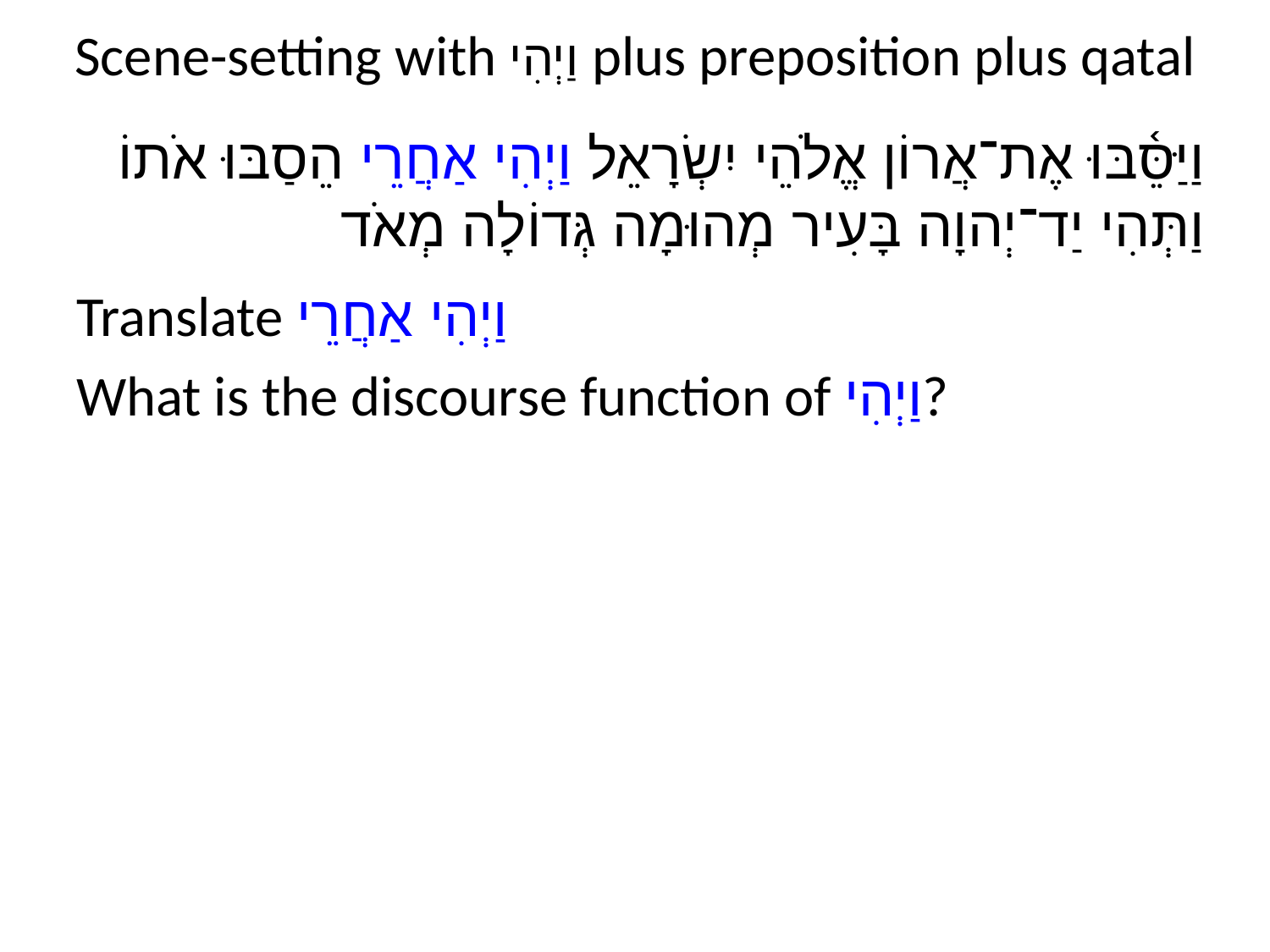

# Scene-setting with וַיְהִי plus preposition plus qatal
וַיַּסֵּ֫בּוּ אֶת־אֲרוֹן אֱלֹהֵי יִשְׂרָאֵל וַיְהִי אַחֲרֵי הֵסַבּוּ אֹתוֹ וַתְּהִי יַד־יְהוָה בָּעִיר מְהוּמָה גְּדוֹלָה מְאֹד
Translate וַיְהִי אַחֲרֵי
What is the discourse function of וַיְהִי?